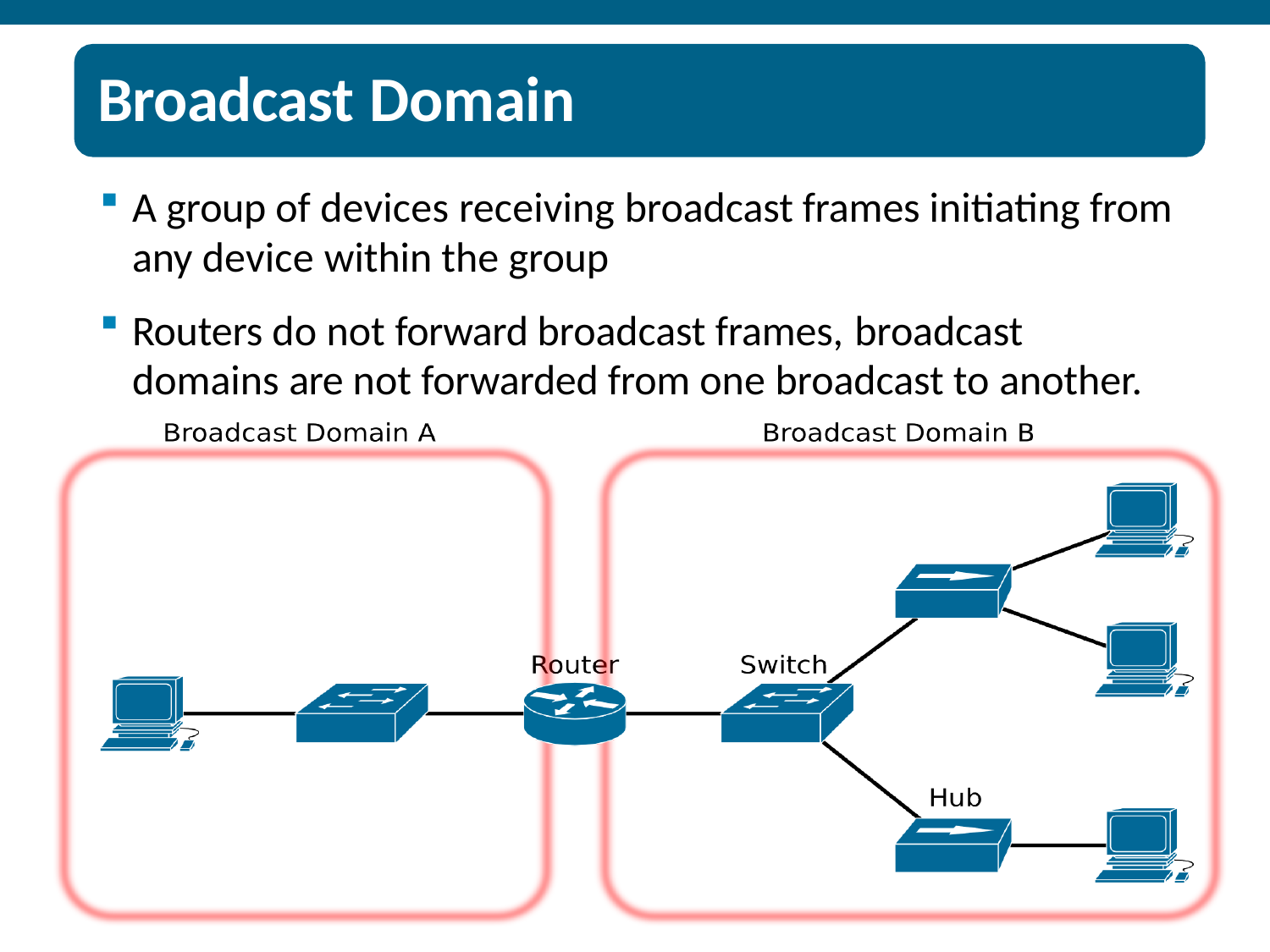

# Broadcast Domain
A group of devices receiving broadcast frames initiating from
any device within the group
Routers do not forward broadcast frames, broadcast
domains are not forwarded from one broadcast to another.